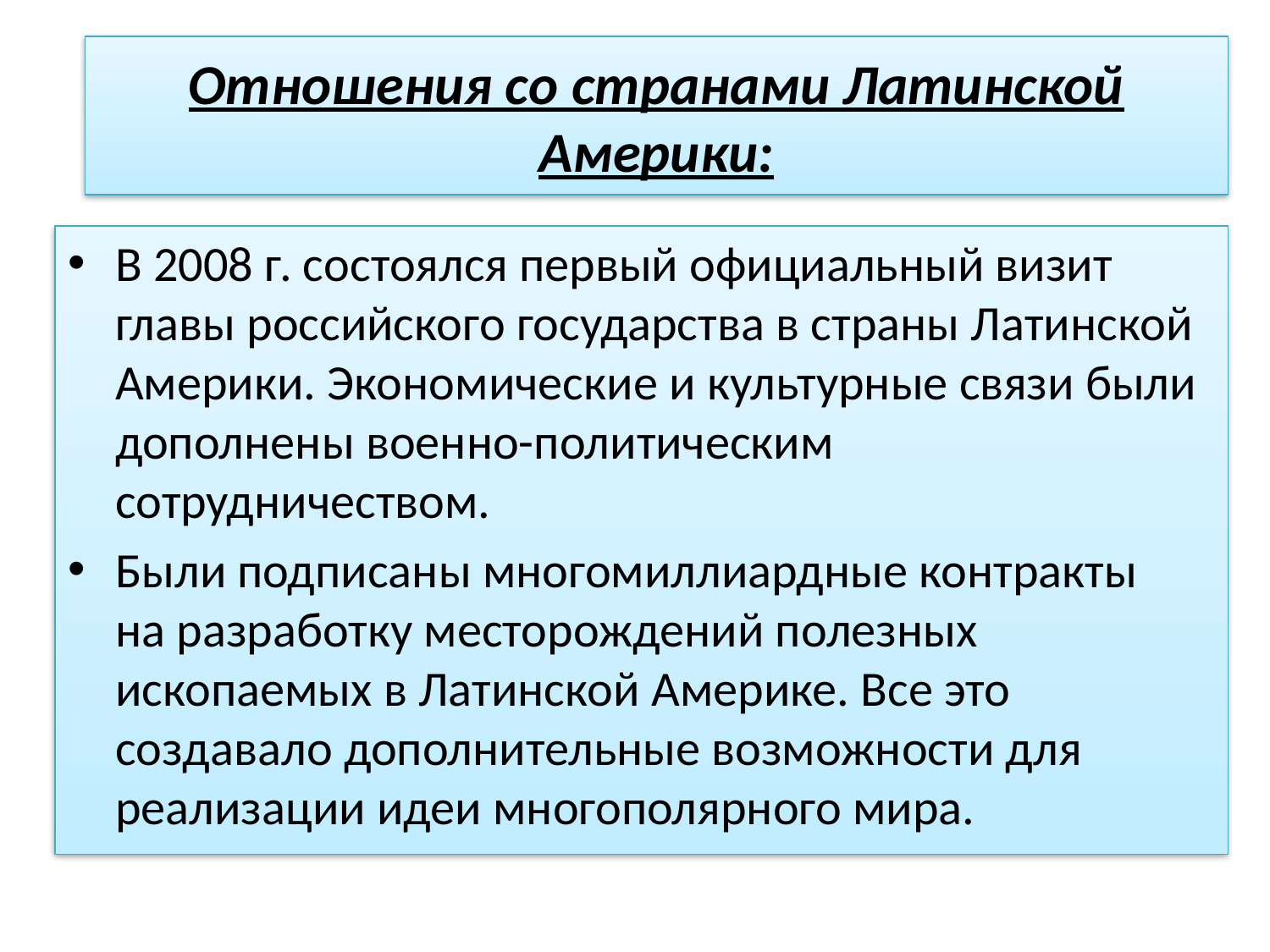

# Отношения со странами Латинской Америки:
В 2008 г. состоялся первый официальный визит главы российского государства в страны Латинской Америки. Экономические и культурные связи были дополнены военно-политическим сотрудничеством.
Были подписаны многомиллиардные контракты на разработку месторождений полезных ископаемых в Латинской Америке. Все это создавало дополнительные возможности для реализации идеи многополярного мира.